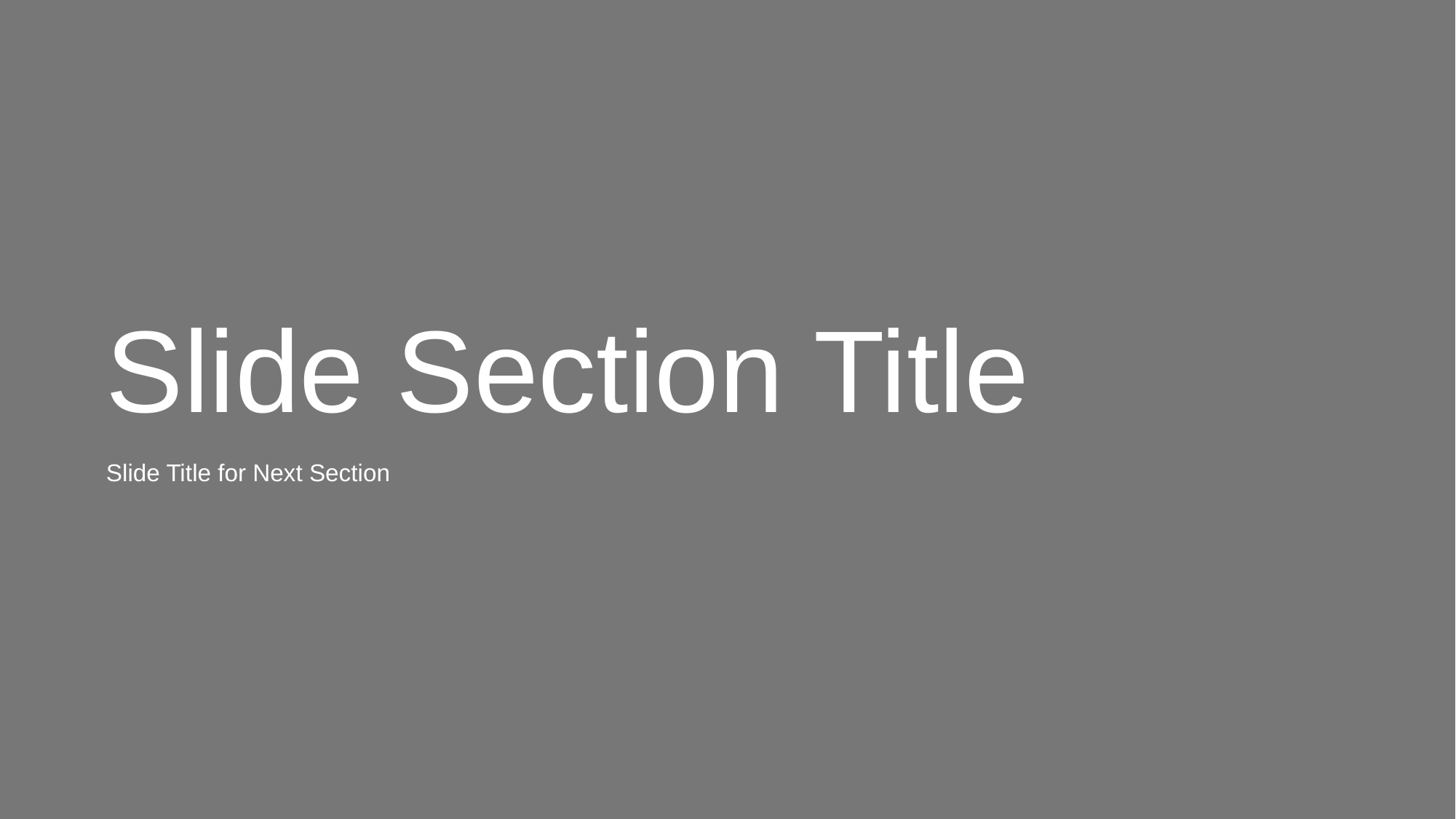

Slide Section Title
Slide Title for Next Section